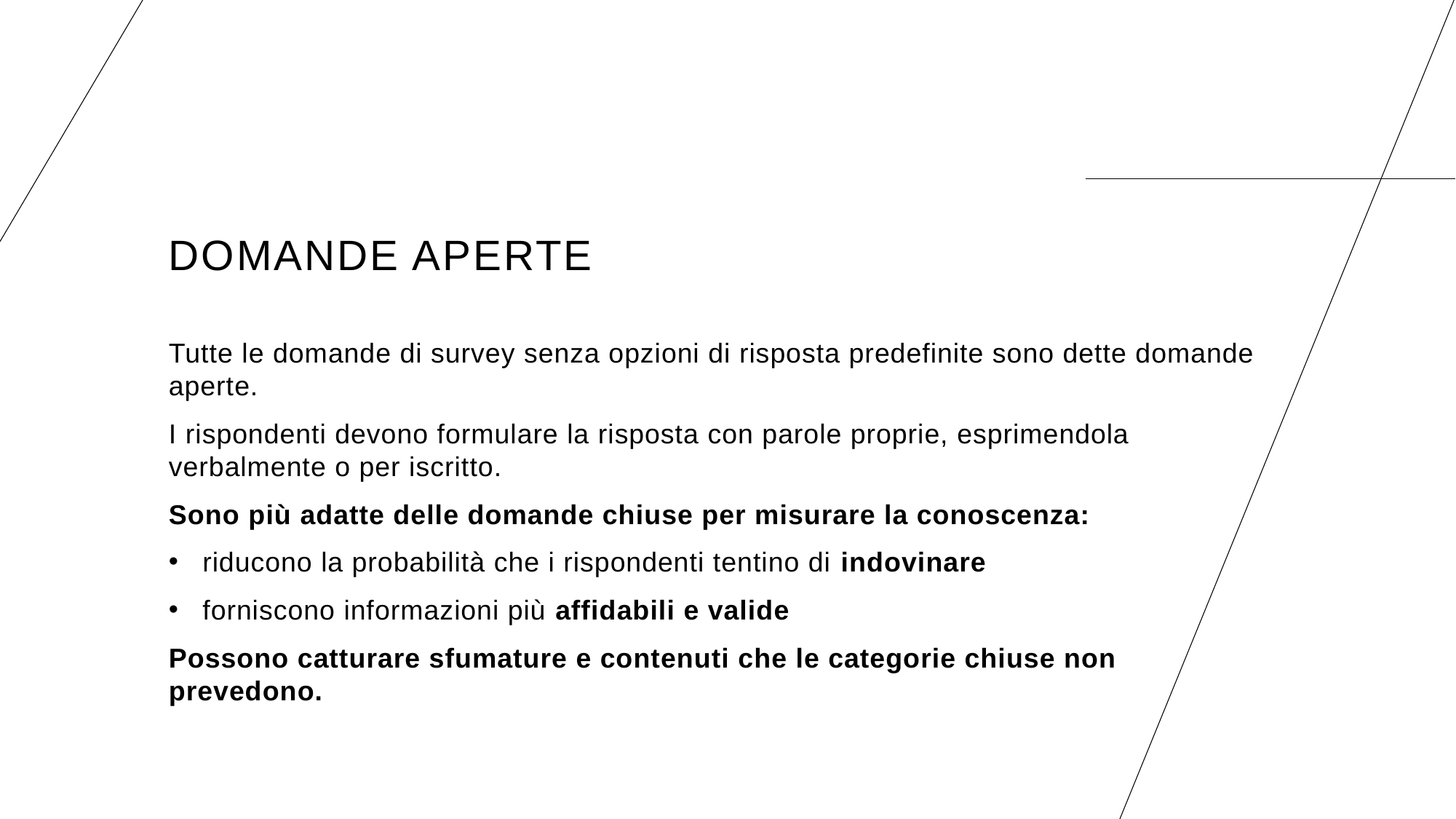

# Domande aperte
Tutte le domande di survey senza opzioni di risposta predefinite sono dette domande aperte.
I rispondenti devono formulare la risposta con parole proprie, esprimendola verbalmente o per iscritto.
Sono più adatte delle domande chiuse per misurare la conoscenza:
riducono la probabilità che i rispondenti tentino di indovinare
forniscono informazioni più affidabili e valide
Possono catturare sfumature e contenuti che le categorie chiuse non prevedono.